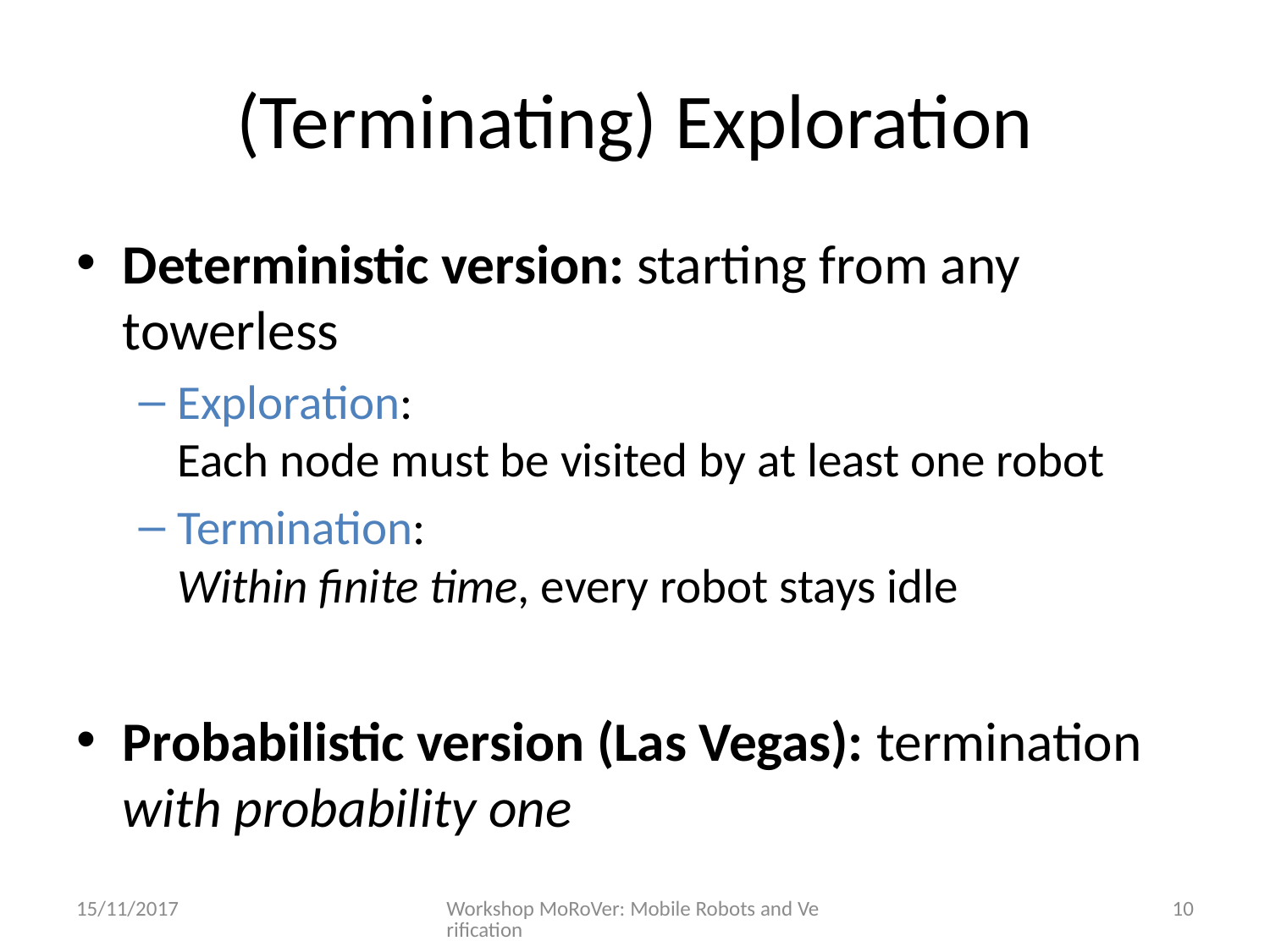

# (Terminating) Exploration
Deterministic version: starting from any towerless
Exploration:
Each node must be visited by at least one robot
Termination:
Within finite time, every robot stays idle

Probabilistic version (Las Vegas): termination with probability one

15/11/2017
Workshop MoRoVer: Mobile Robots and Verification
10